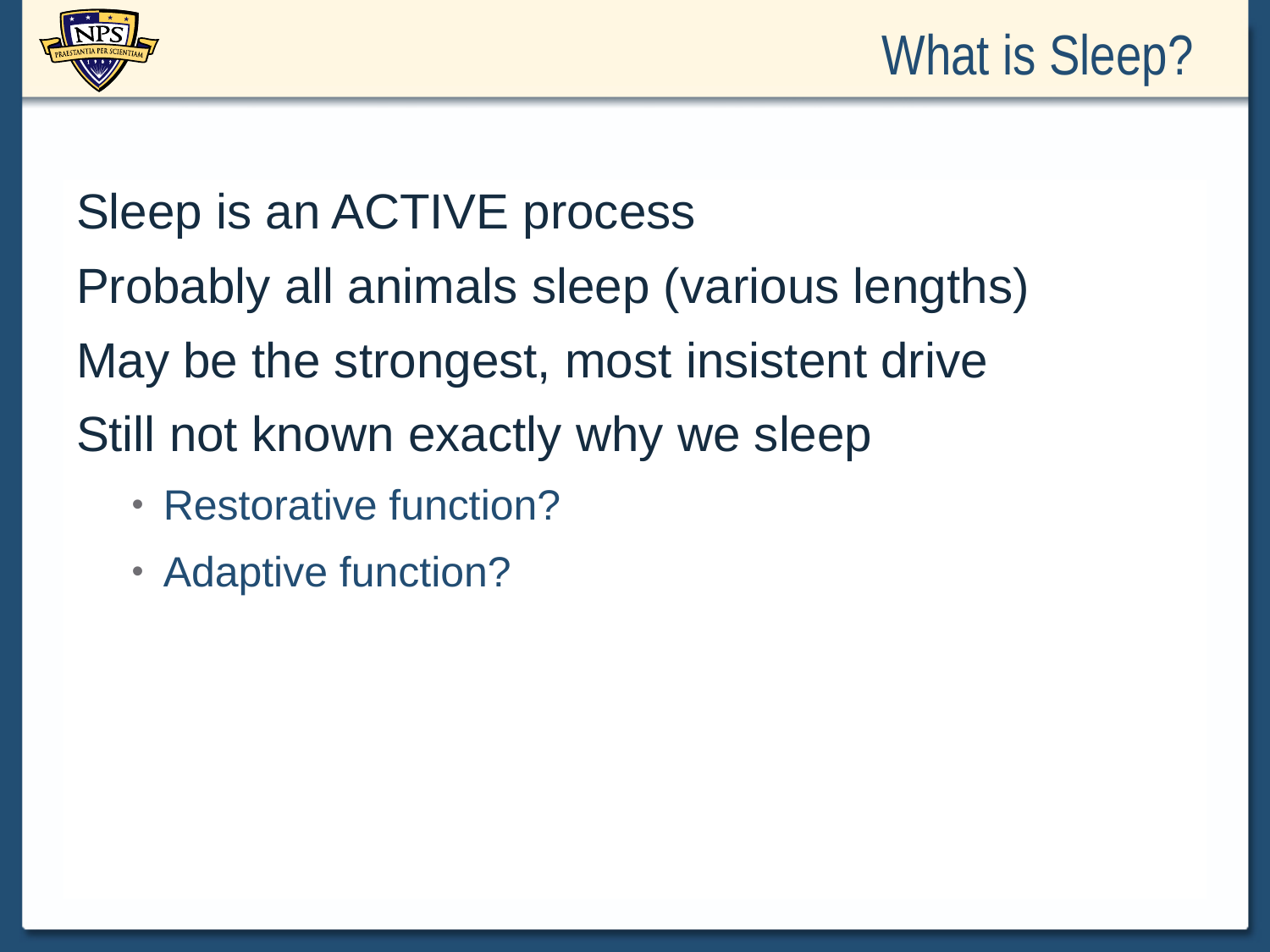

# What is Sleep?
Sleep is an ACTIVE process
Probably all animals sleep (various lengths)
May be the strongest, most insistent drive
Still not known exactly why we sleep
Restorative function?
Adaptive function?